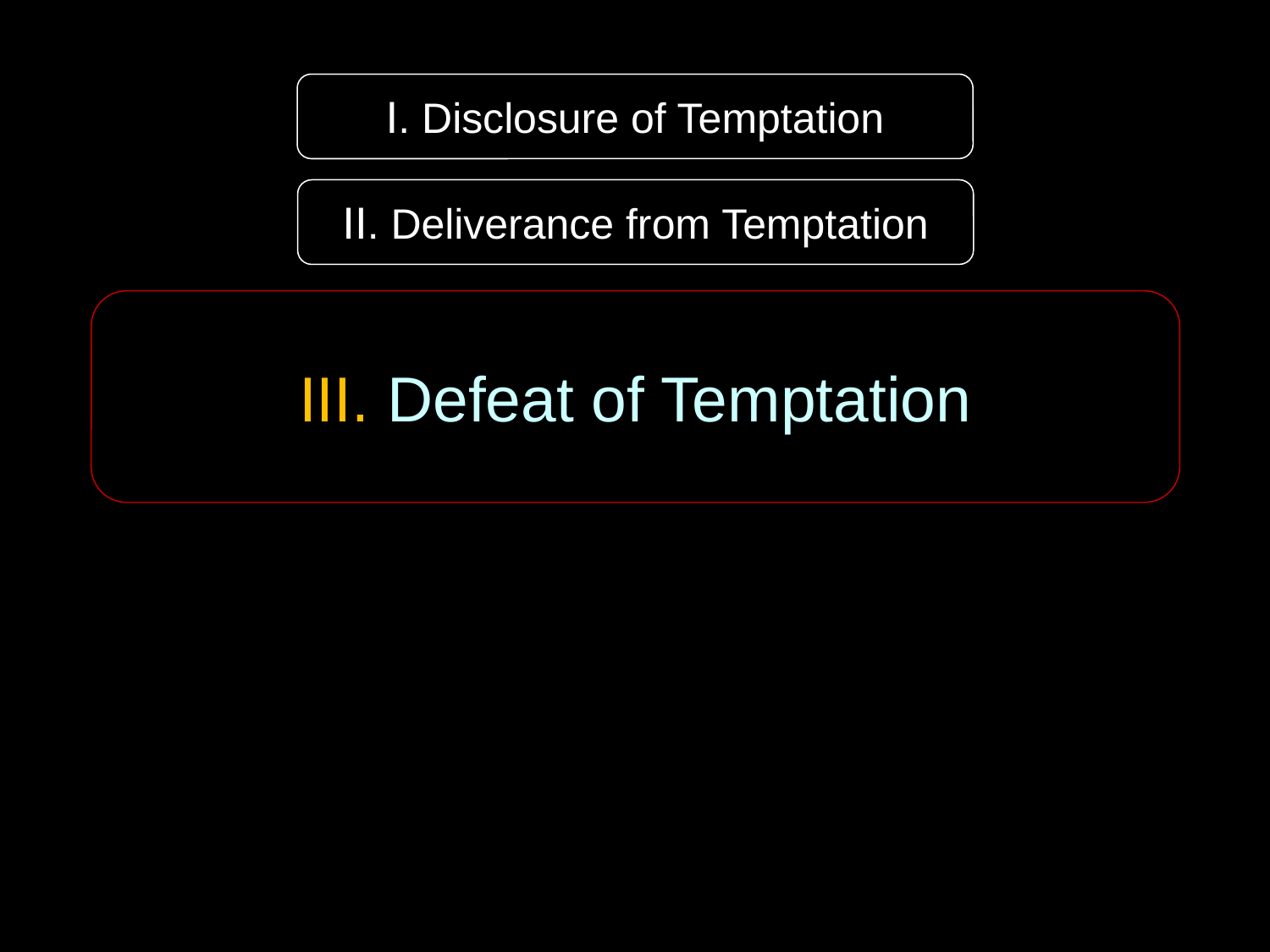

I. Disclosure of Temptation
II. Deliverance from Temptation
III. Defeat of Temptation